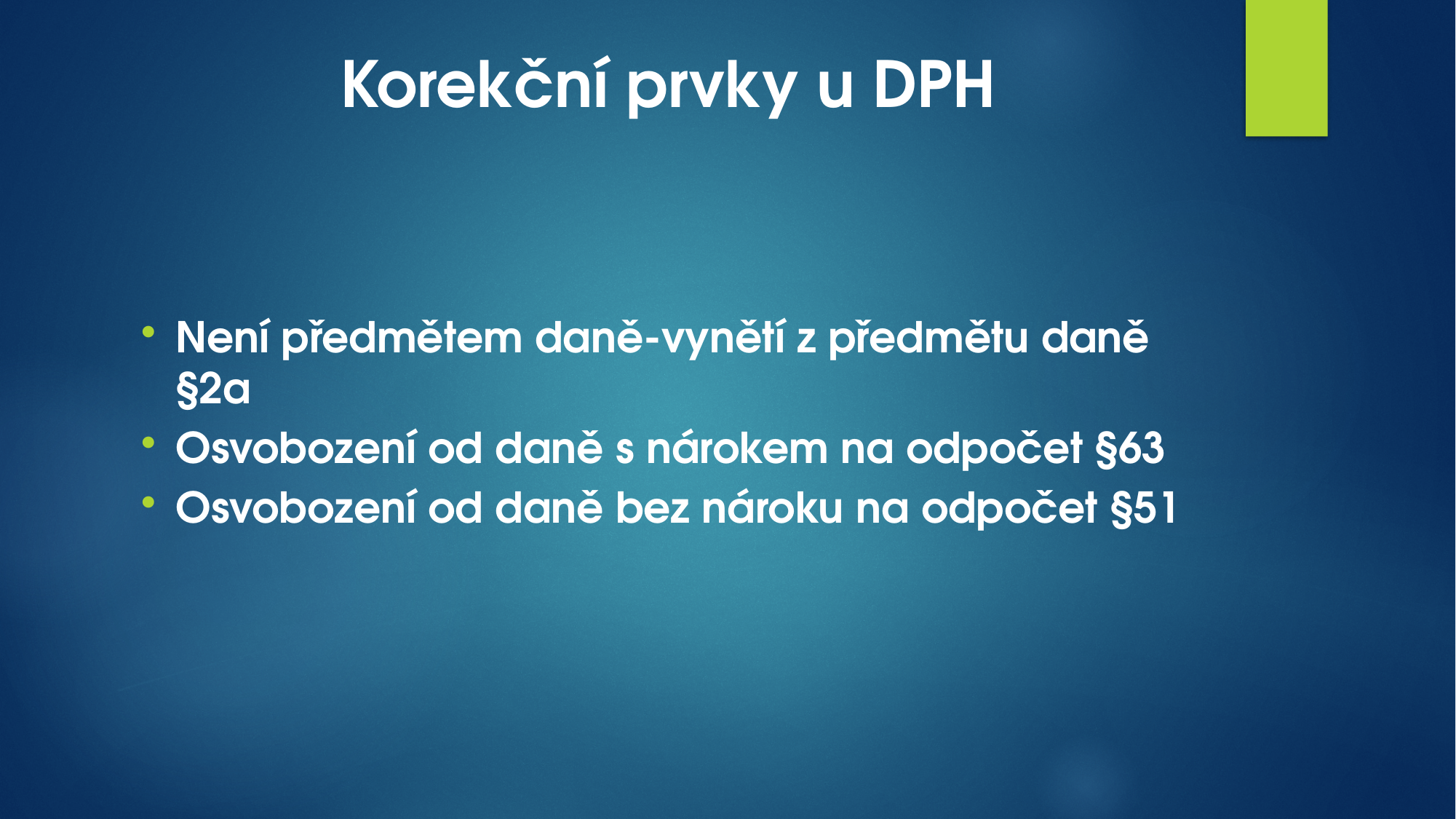

# Korekční prvky u DPH

Není předmětem daně-vynětí z předmětu daně §2a
Osvobození od daně s nárokem na odpočet §63
Osvobození od daně bez nároku na odpočet §51